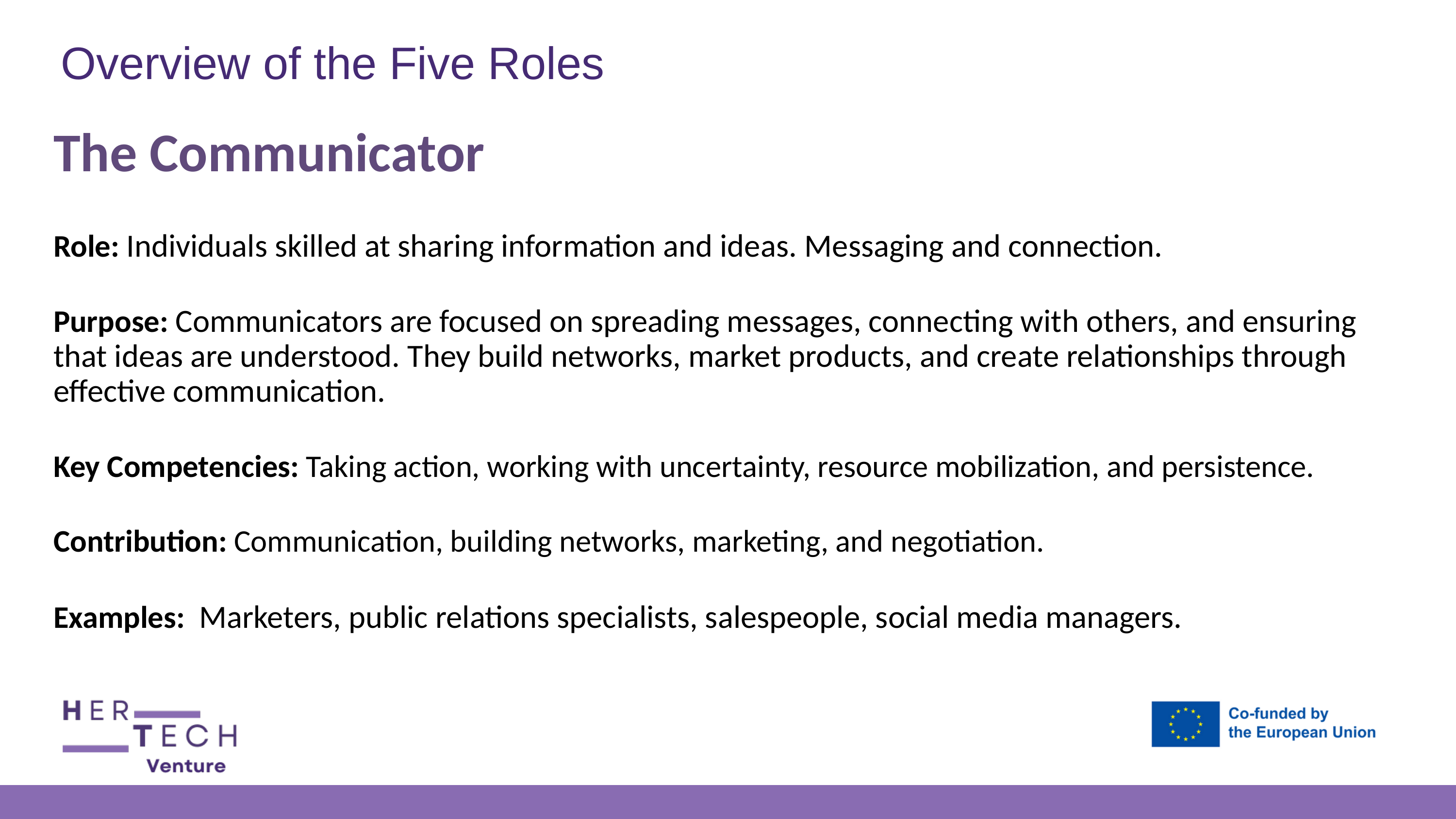

Overview of the Five Roles
The Communicator

Role: Individuals skilled at sharing information and ideas. Messaging and connection.

Purpose: Communicators are focused on spreading messages, connecting with others, and ensuring that ideas are understood. They build networks, market products, and create relationships through effective communication.

Key Competencies: Taking action, working with uncertainty, resource mobilization, and persistence.

Contribution: Communication, building networks, marketing, and negotiation.

Examples:  Marketers, public relations specialists, salespeople, social media managers.